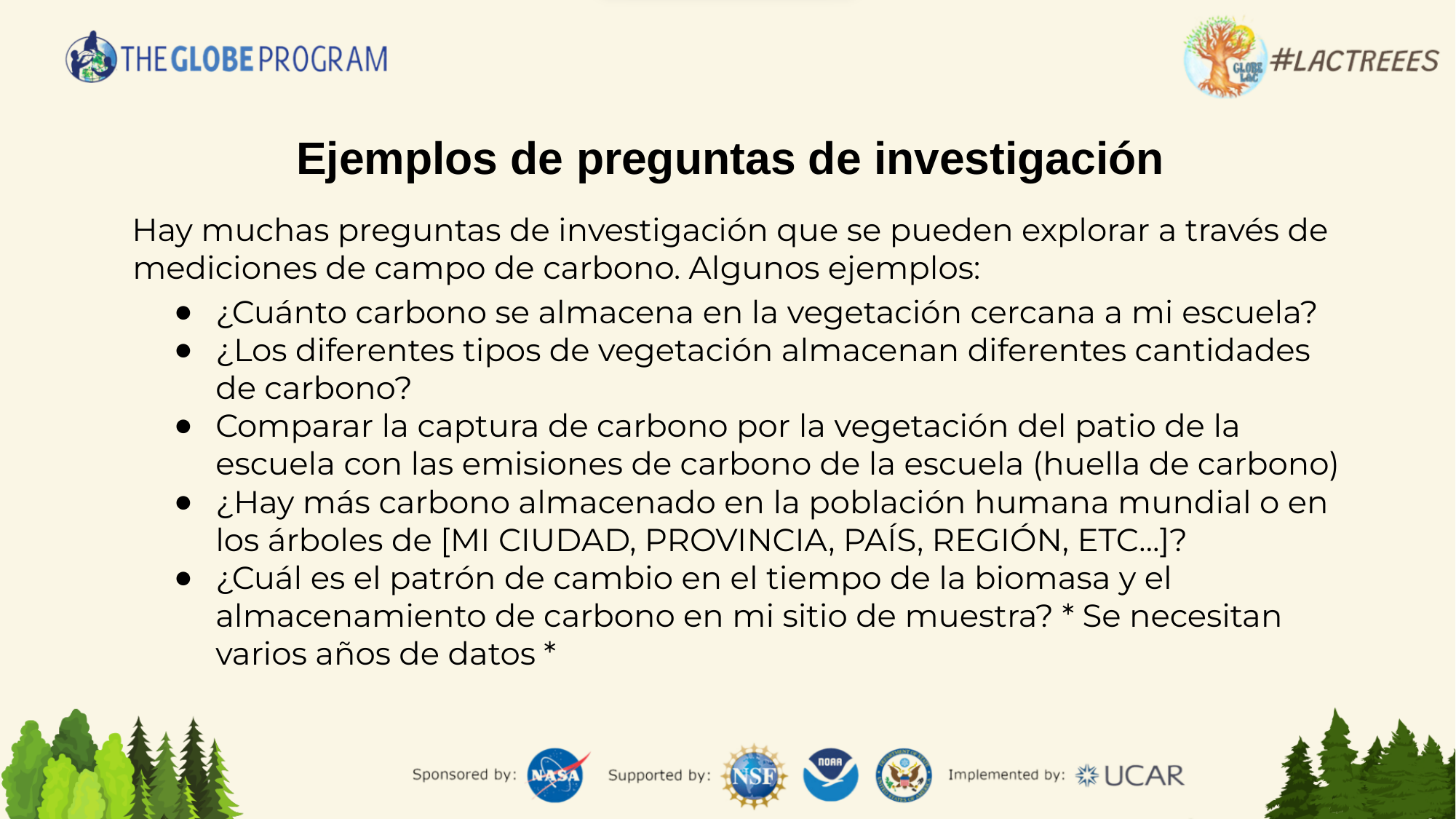

Ejemplos de preguntas de investigación
Hay muchas preguntas de investigación que se pueden explorar a través de mediciones de campo de carbono. Algunos ejemplos:
¿Cuánto carbono se almacena en la vegetación cercana a mi escuela?
¿Los diferentes tipos de vegetación almacenan diferentes cantidades de carbono?
Comparar la captura de carbono por la vegetación del patio de la escuela con las emisiones de carbono de la escuela (huella de carbono)
¿Hay más carbono almacenado en la población humana mundial o en los árboles de [MI CIUDAD, PROVINCIA, PAÍS, REGIÓN, ETC…]?
¿Cuál es el patrón de cambio en el tiempo de la biomasa y el almacenamiento de carbono en mi sitio de muestra? * Se necesitan varios años de datos *